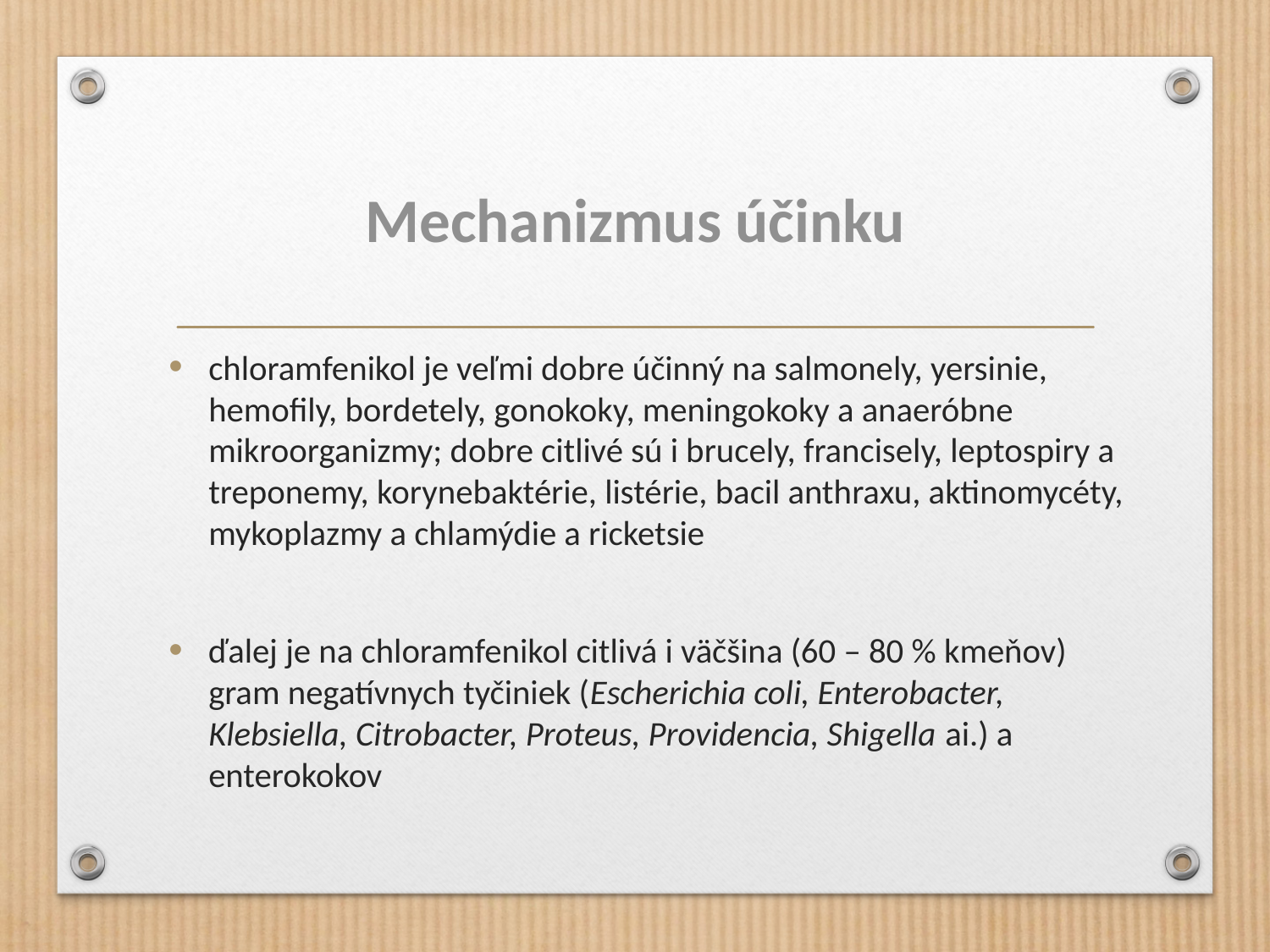

# Mechanizmus účinku
chloramfenikol je veľmi dobre účinný na salmonely, yersinie, hemofily, bordetely, gonokoky, meningokoky a anaeróbne mikroorganizmy; dobre citlivé sú i brucely, francisely, leptospiry a treponemy, korynebaktérie, listérie, bacil anthraxu, aktinomycéty, mykoplazmy a chlamýdie a ricketsie

ďalej je na chloramfenikol citlivá i väčšina (60 – 80 % kmeňov) gram negatívnych tyčiniek (Escherichia coli, Enterobacter, Klebsiella, Citrobacter, Proteus, Providencia, Shigella ai.) a enterokokov